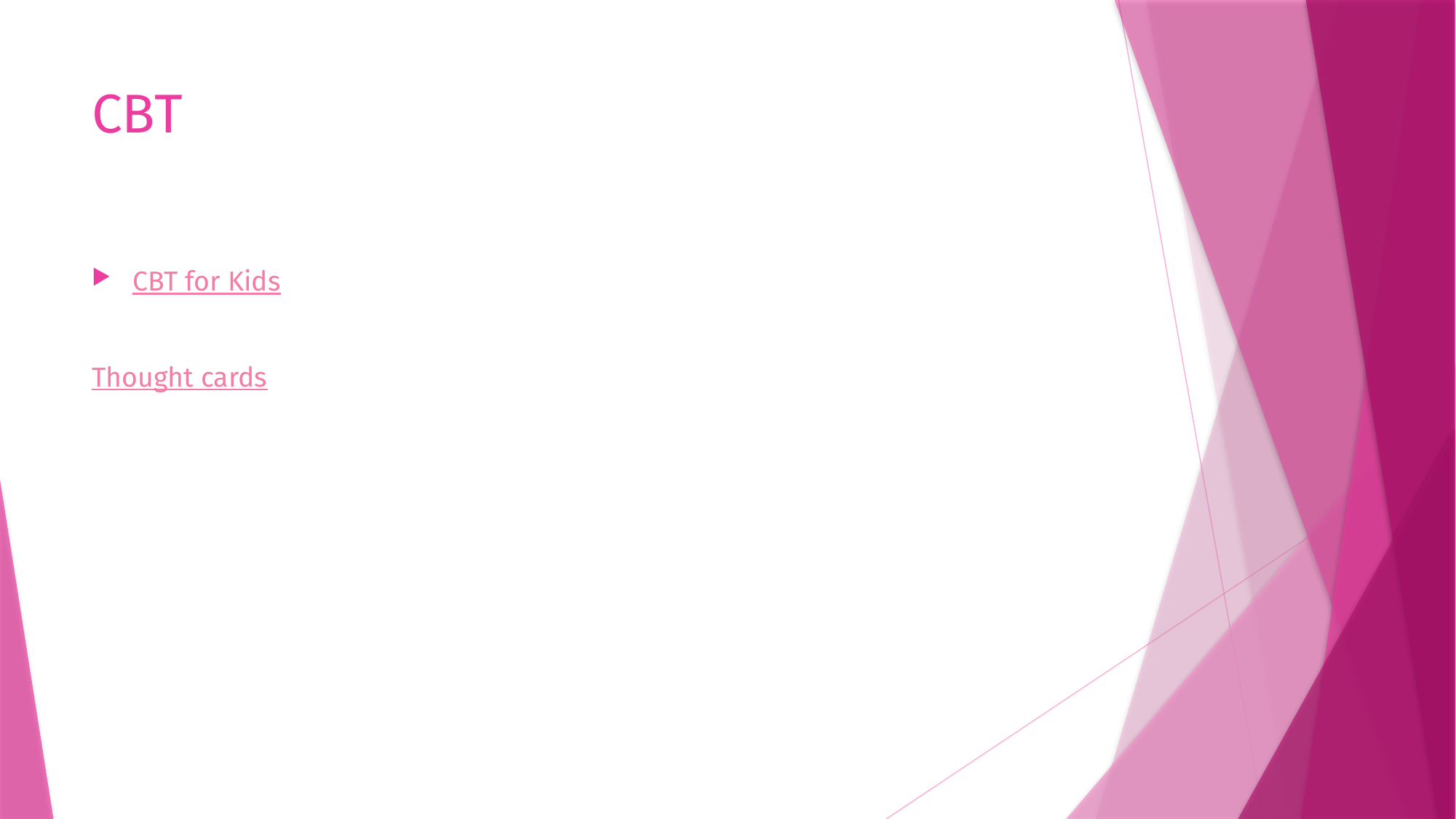

# CBT
CBT for Kids

Thought cards